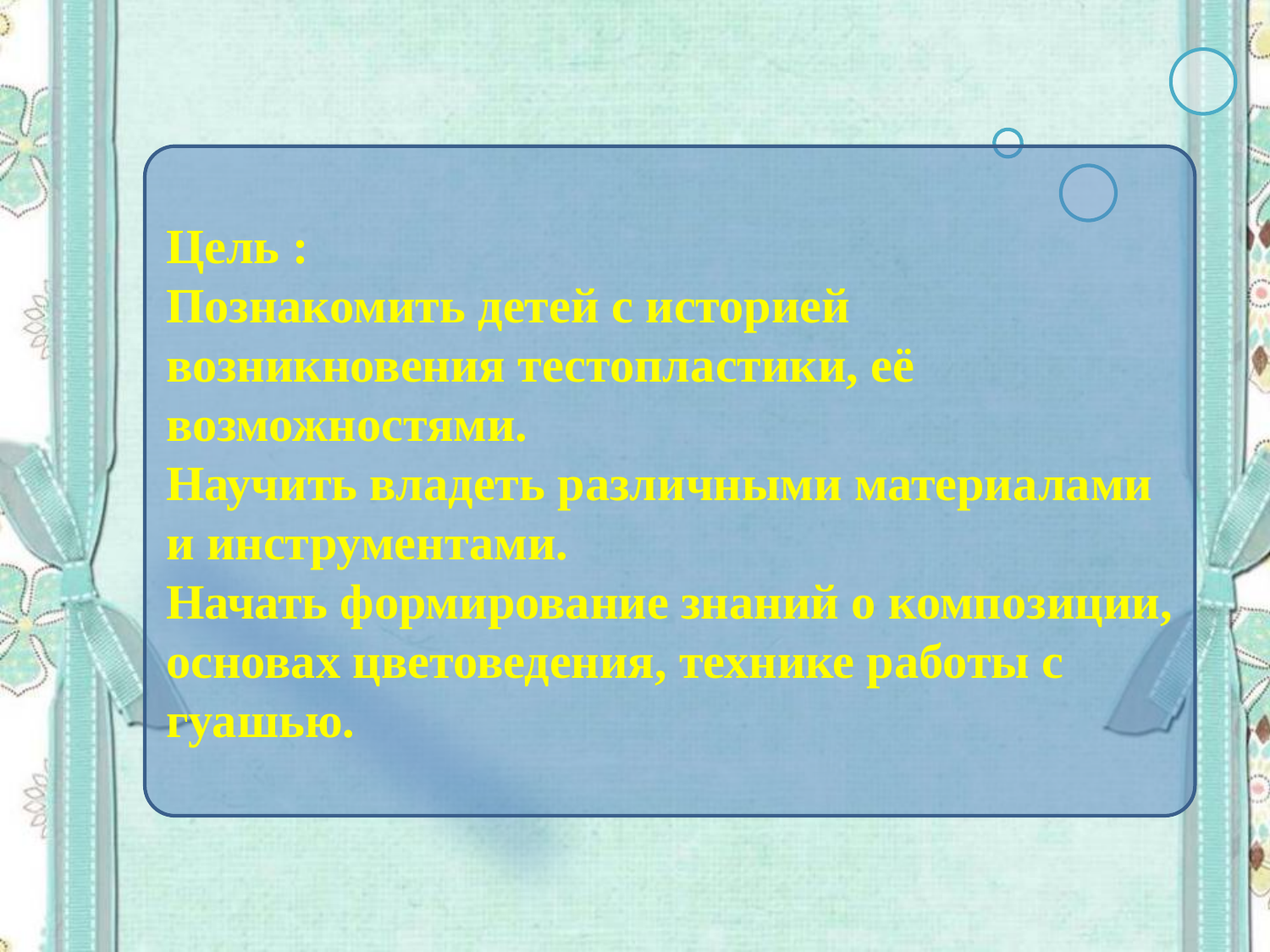

Цель :
Познакомить детей с историей возникновения тестопластики, её возможностями.
Научить владеть различными материалами и инструментами.
Начать формирование знаний о композиции, основах цветоведения, технике работы с гуашью.